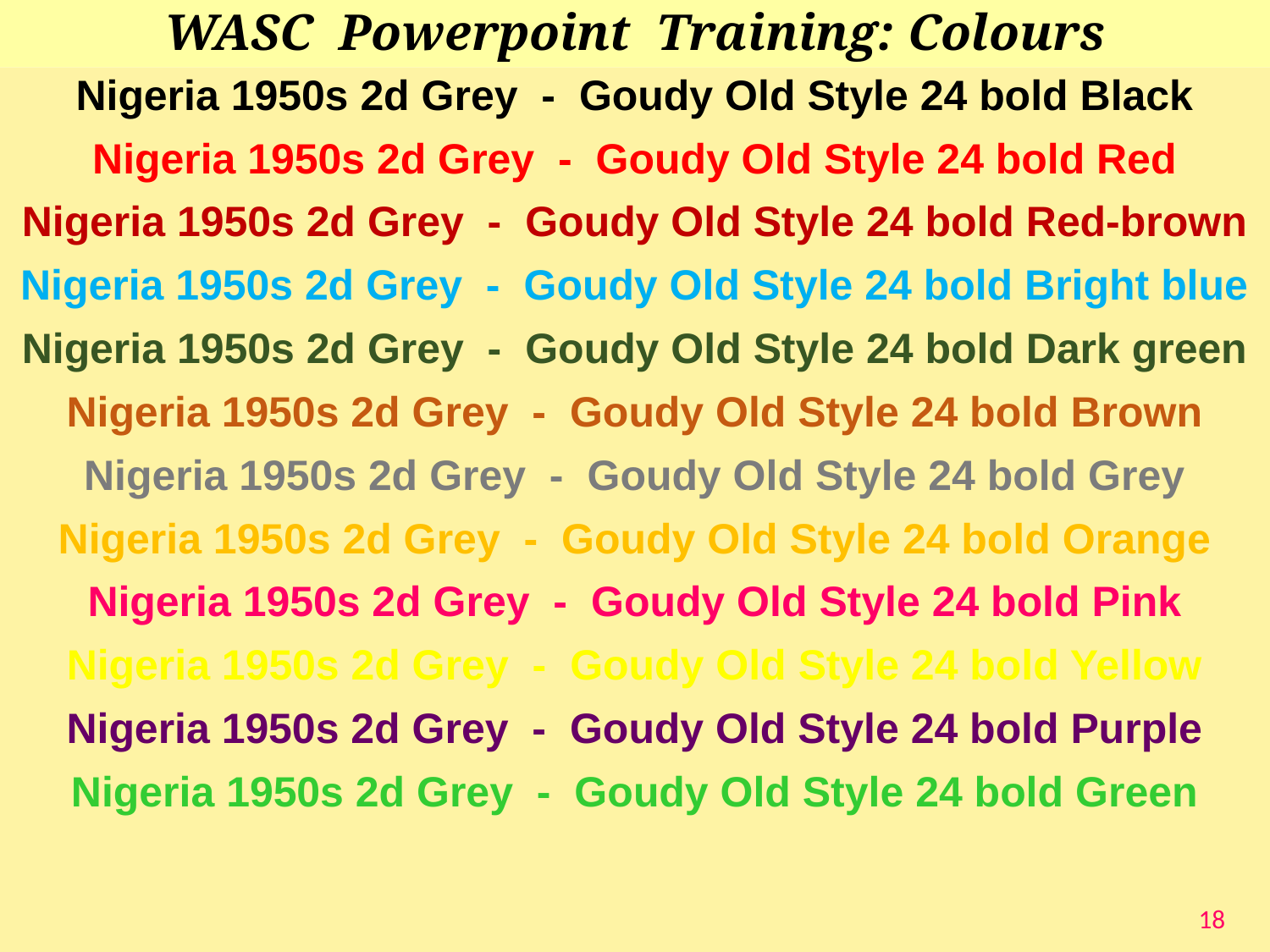

# WASC  Powerpoint  Training: Colours
Nigeria 1950s 2d Grey  -  Goudy Old Style 24 bold Black
Nigeria 1950s 2d Grey  -  Goudy Old Style 24 bold Red
Nigeria 1950s 2d Grey  -  Goudy Old Style 24 bold Red-brown
Nigeria 1950s 2d Grey  -  Goudy Old Style 24 bold Bright blue
Nigeria 1950s 2d Grey  -  Goudy Old Style 24 bold Dark green
Nigeria 1950s 2d Grey  -  Goudy Old Style 24 bold Brown
Nigeria 1950s 2d Grey  -  Goudy Old Style 24 bold Grey
Nigeria 1950s 2d Grey  -  Goudy Old Style 24 bold Orange
Nigeria 1950s 2d Grey  -  Goudy Old Style 24 bold Pink
Nigeria 1950s 2d Grey  -  Goudy Old Style 24 bold Yellow
Nigeria 1950s 2d Grey  -  Goudy Old Style 24 bold Purple
Nigeria 1950s 2d Grey  -  Goudy Old Style 24 bold Green

18